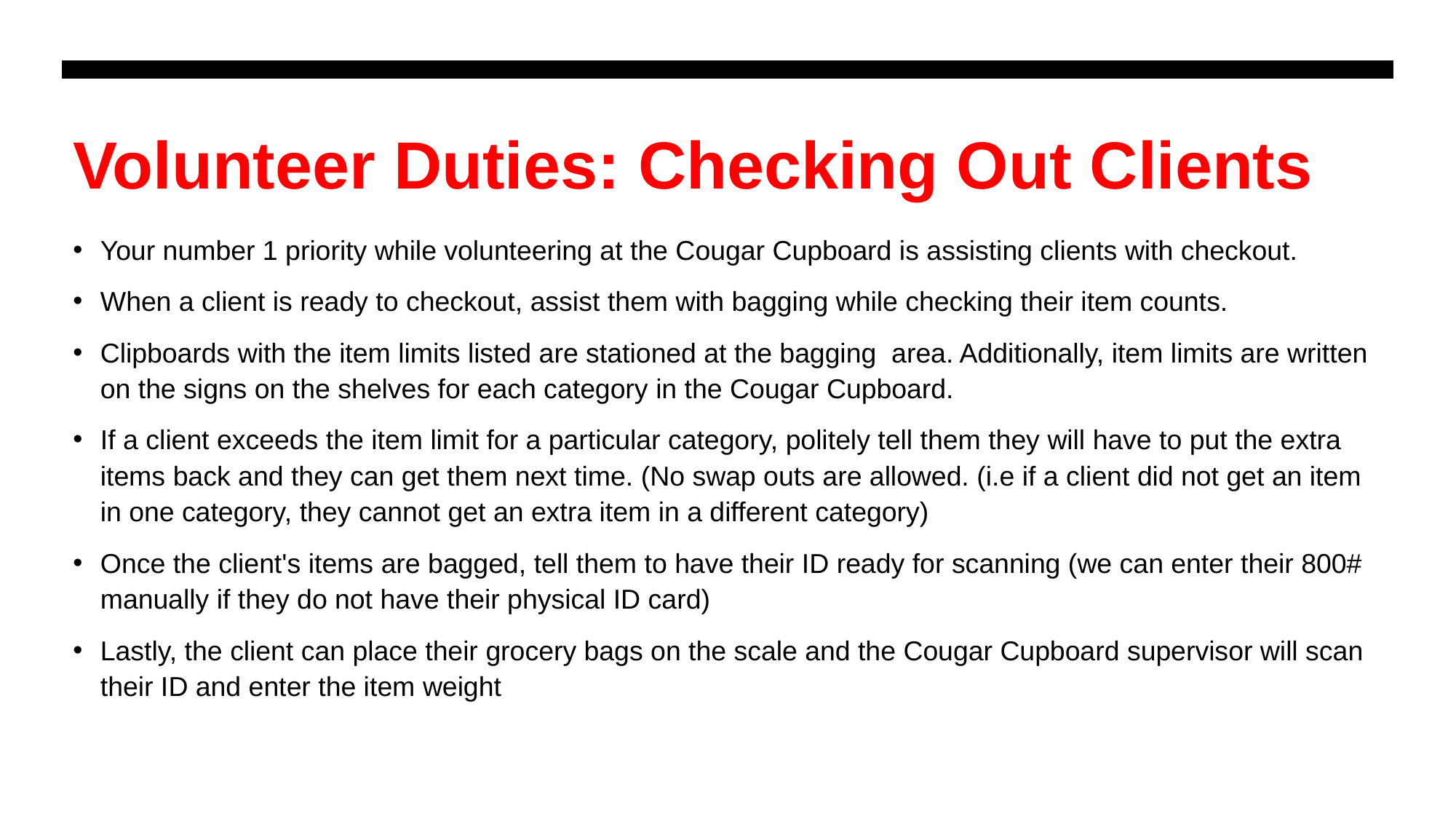

# Volunteer Duties: Checking Out Clients
Your number 1 priority while volunteering at the Cougar Cupboard is assisting clients with checkout.
When a client is ready to checkout, assist them with bagging while checking their item counts.
Clipboards with the item limits listed are stationed at the bagging  area. Additionally, item limits are written on the signs on the shelves for each category in the Cougar Cupboard.
If a client exceeds the item limit for a particular category, politely tell them they will have to put the extra items back and they can get them next time. (No swap outs are allowed. (i.e if a client did not get an item in one category, they cannot get an extra item in a different category)
Once the client's items are bagged, tell them to have their ID ready for scanning (we can enter their 800# manually if they do not have their physical ID card)
Lastly, the client can place their grocery bags on the scale and the Cougar Cupboard supervisor will scan their ID and enter the item weight